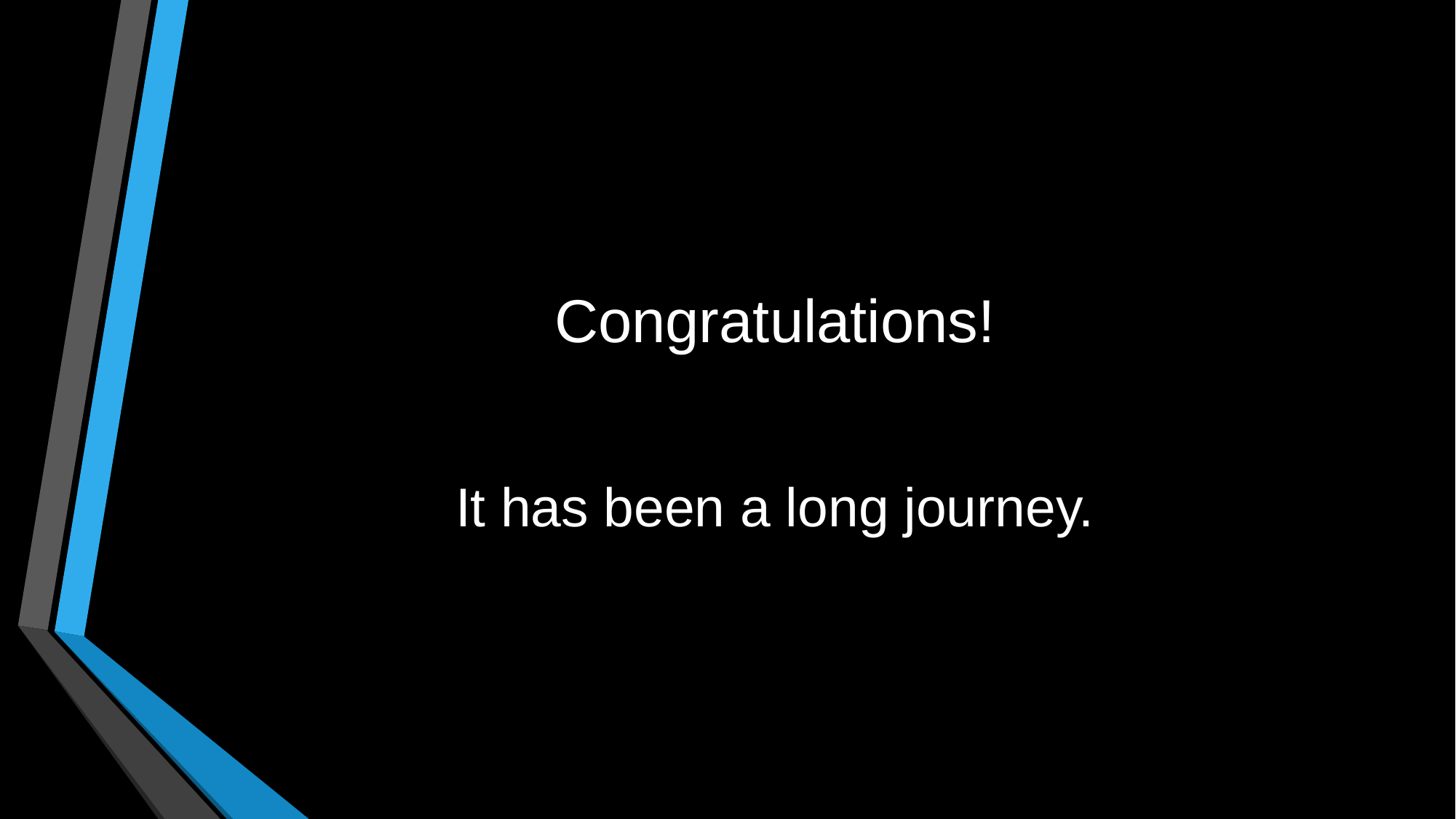

# Congratulations!
It has been a long journey.